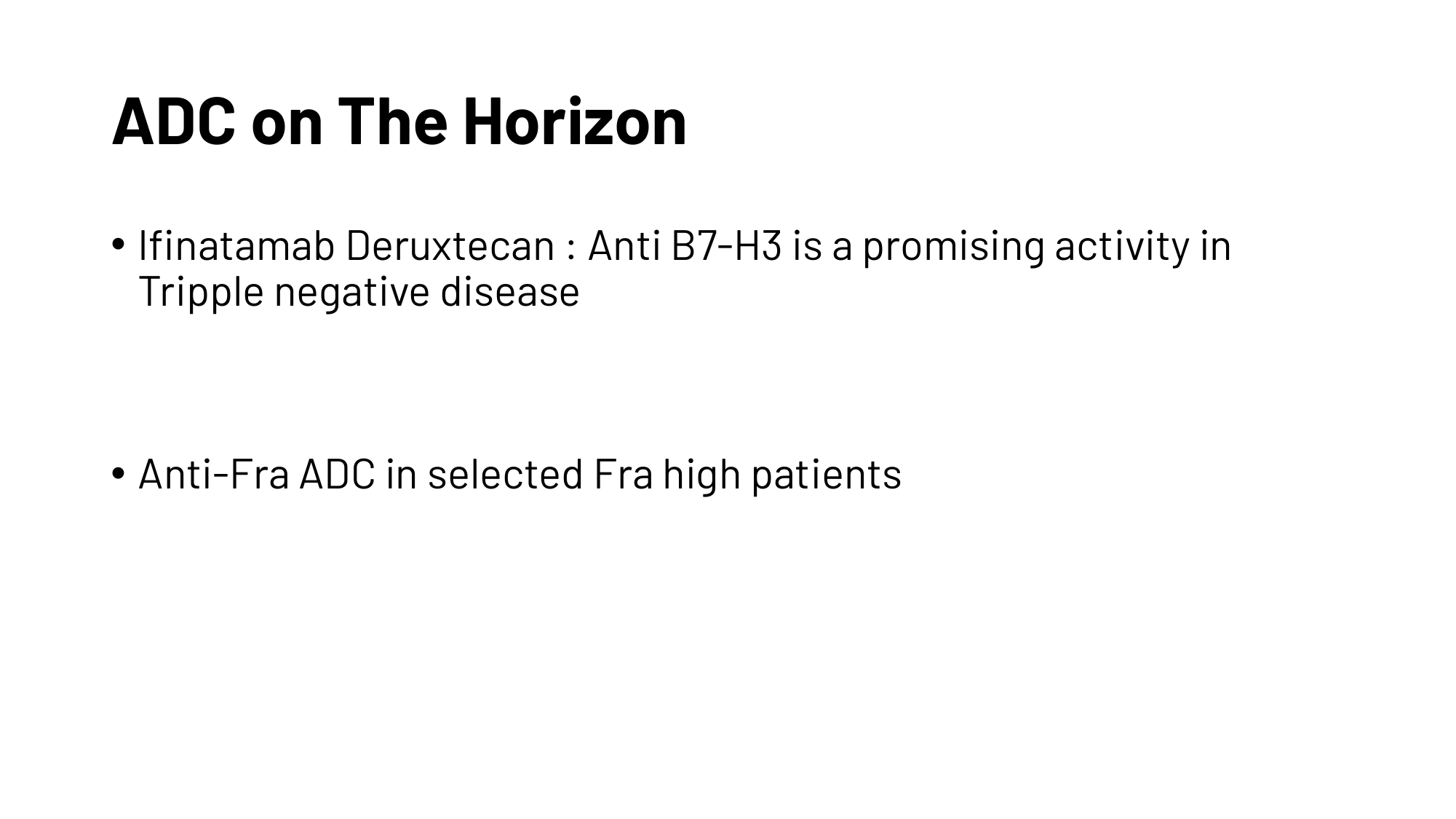

# ADC on The Horizon
Ifinatamab Deruxtecan : Anti B7-H3 is a promising activity in Tripple negative disease

Anti-Fra ADC in selected Fra high patients